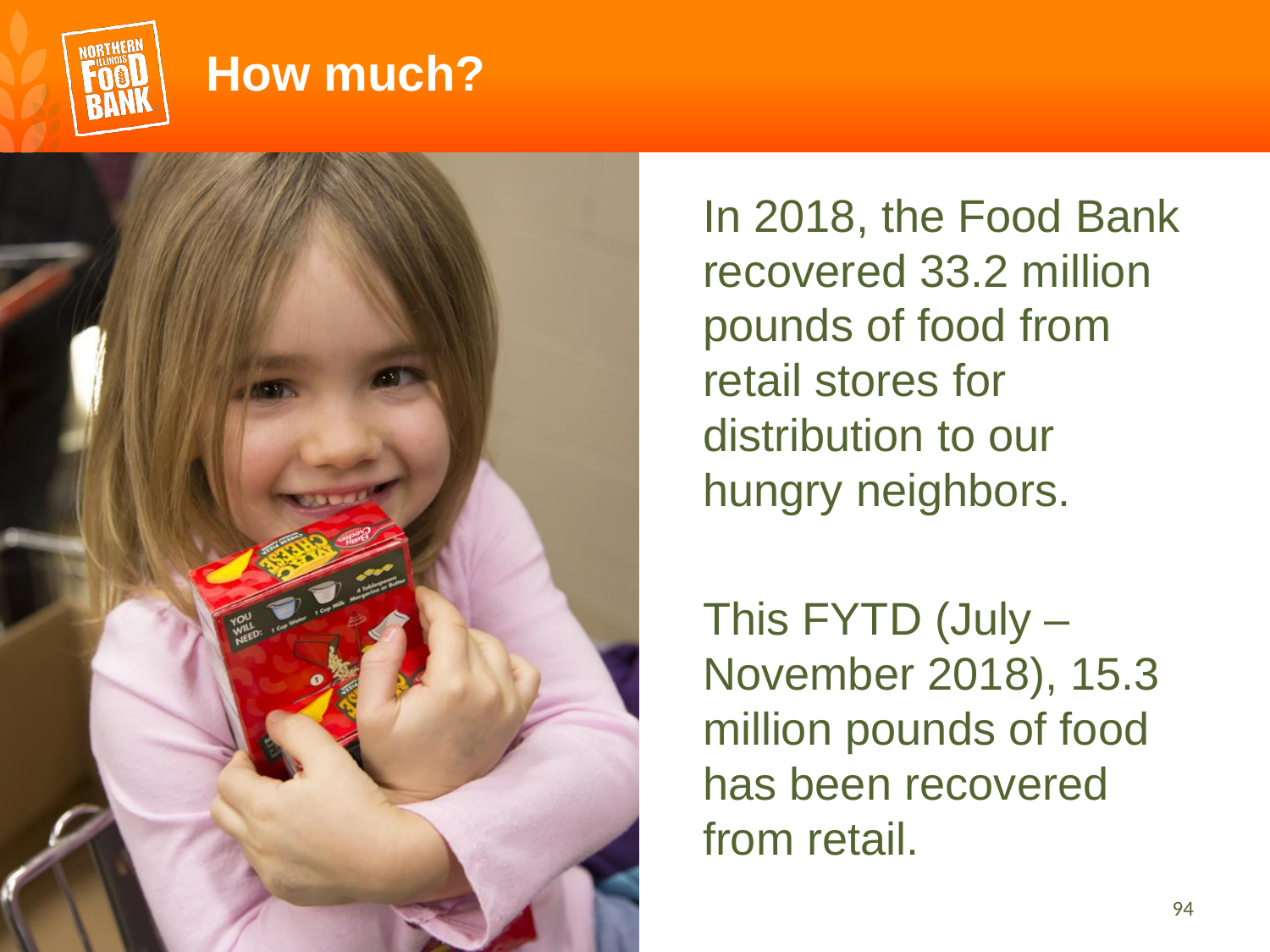

How much?
In 2018, the Food Bank recovered 33.2 million pounds of food from retail stores for distribution to our hungry neighbors.

This FYTD (July – November 2018), 15.3 million pounds of food has been recovered from retail.
94